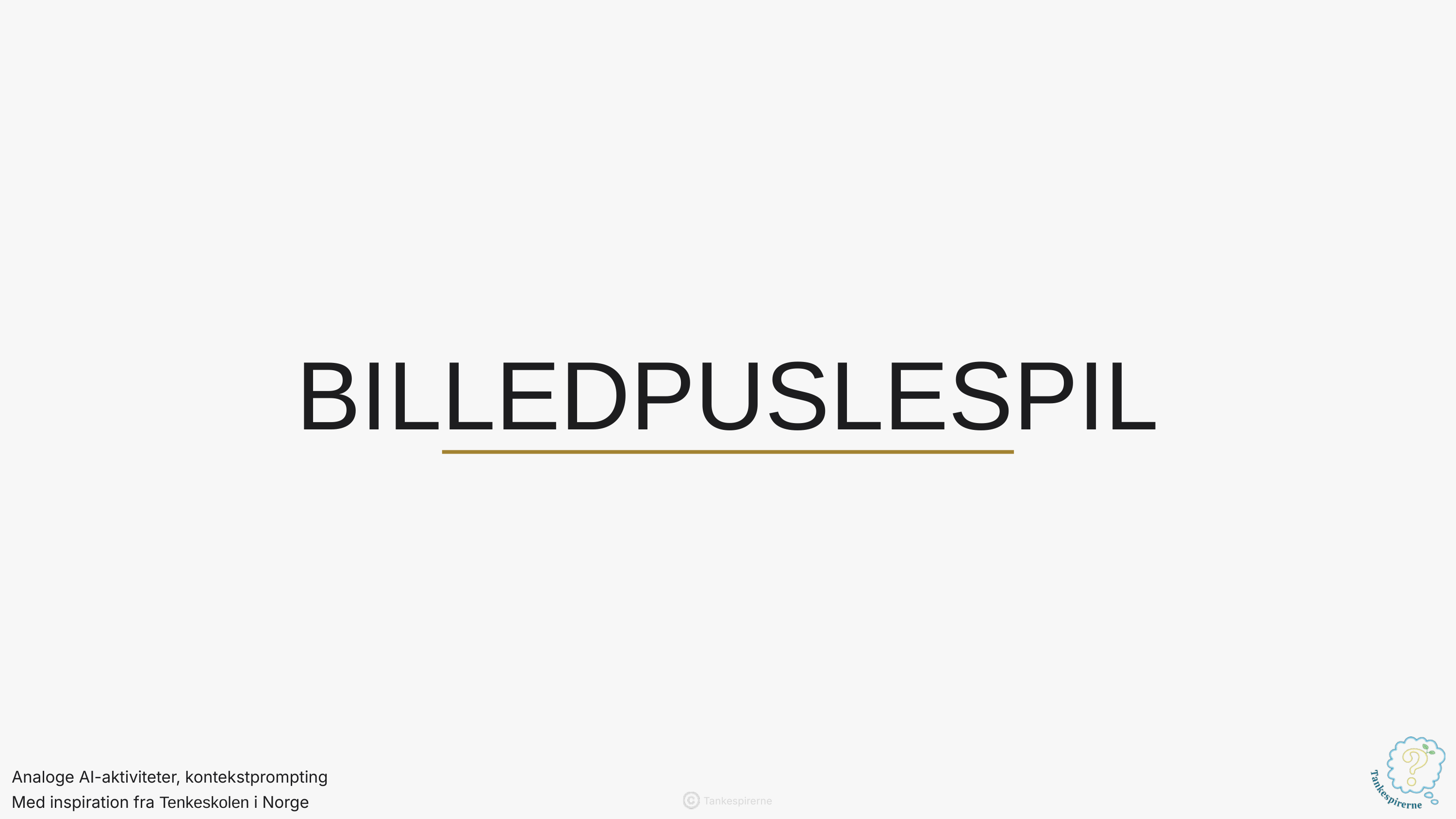

BILLEDPUSLESPIL

Analoge AI-aktiviteter, kontekstprompting
Med inspiration fra Tenkeskolen i Norge

Tankespirerne